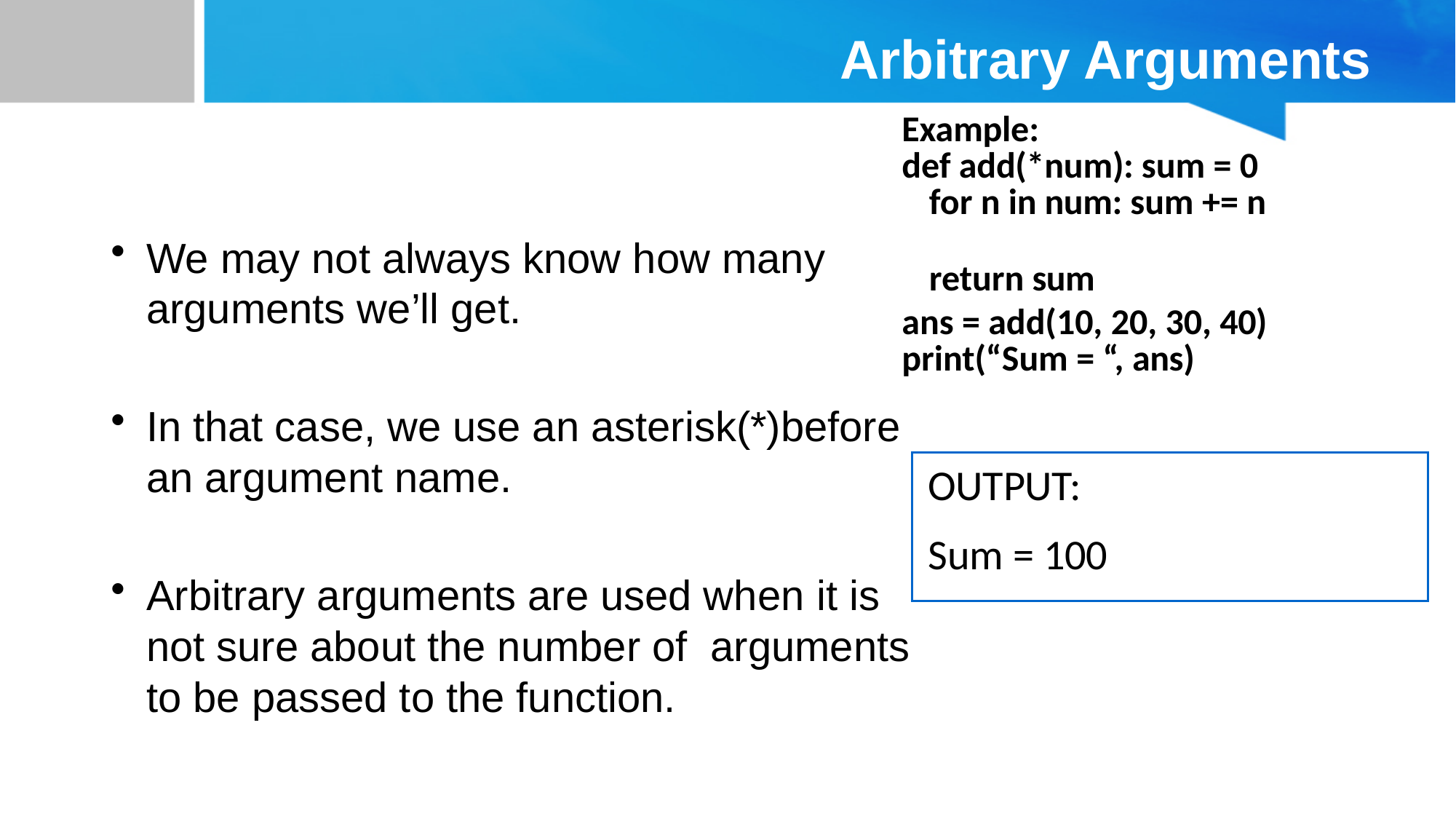

# Arbitrary Arguments
| Example: def add(\*num): sum = 0 for n in num: sum += n |
| --- |
| return sum |
| ans = add(10, 20, 30, 40) print(“Sum = “, ans) |

We may not always know how many arguments we’ll get.

In that case, we use an asterisk(*)before an argument name.

Arbitrary arguments are used when it is not sure about the number of  arguments to be passed to the function.
OUTPUT:
Sum = 100